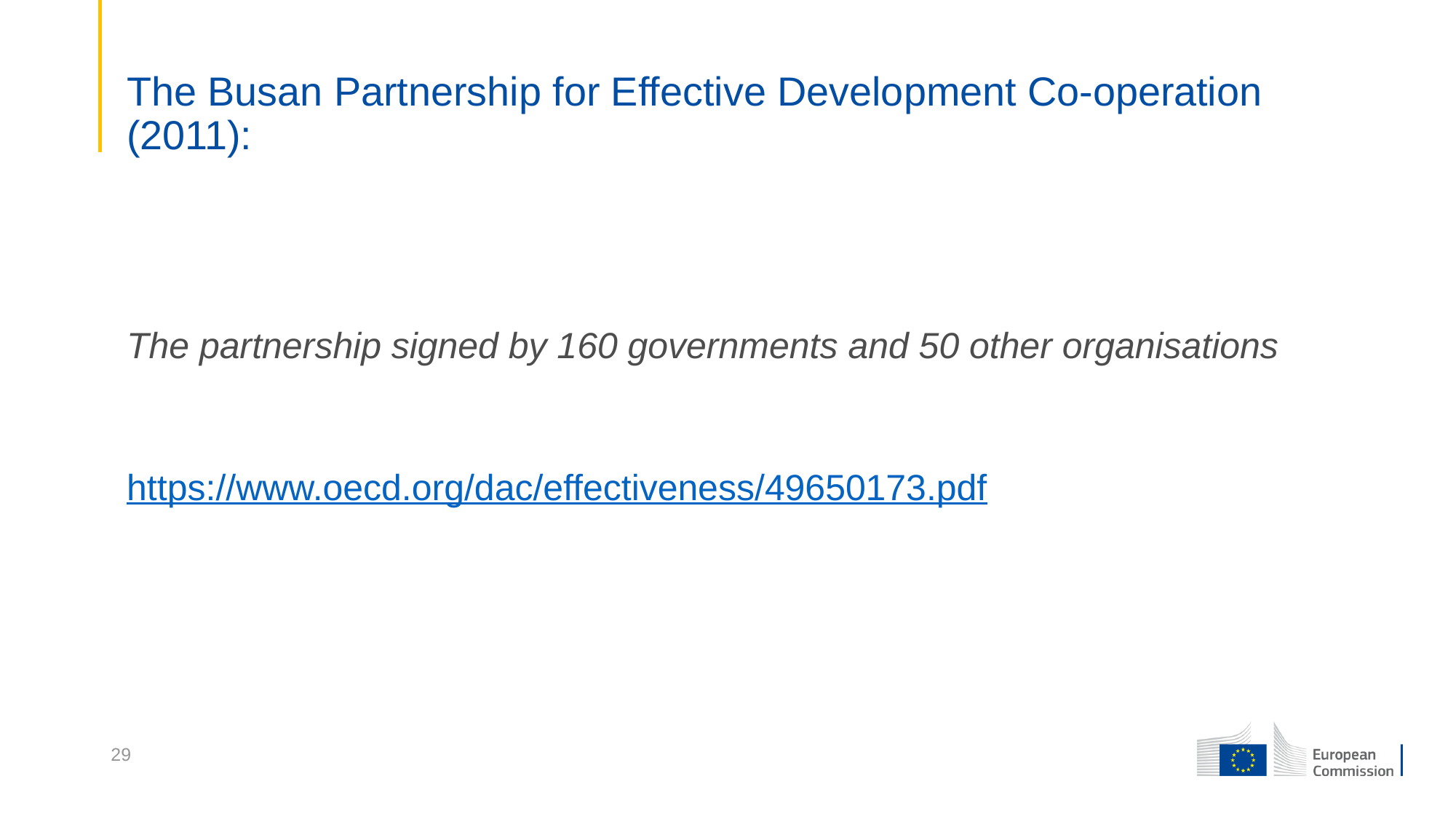

# The Busan Partnership for Effective Development Co-operation (2011):

The partnership signed by 160 governments and 50 other organisations

https://www.oecd.org/dac/effectiveness/49650173.pdf

29